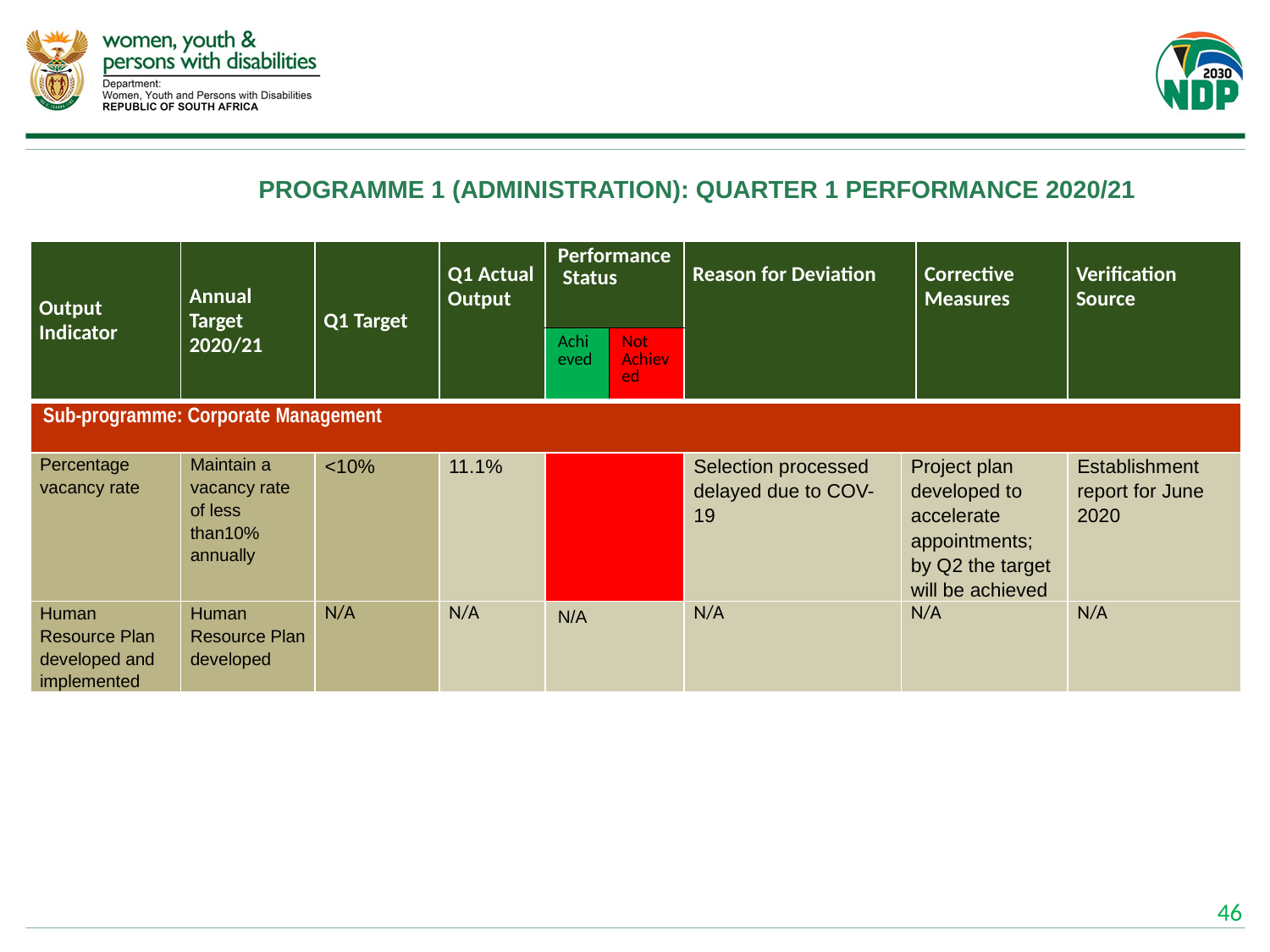

# PROGRAMME 1 (ADMINISTRATION): QUARTER 1 PERFORMANCE 2020/21
| Output Indicator | Annual Target 2020/21 | Q1 Target | Q1 Actual Output | Performance Status |  | Reason for Deviation |  | Corrective Measures | Verification Source |
| --- | --- | --- | --- | --- | --- | --- | --- | --- | --- |
|  |  |  |  | Achieved | Not Achieved |  |  |  |  |
| Sub-programme: Corporate Management |  |  |  |  |  |  |  |  |  |
| Percentage vacancy rate | Maintain a vacancy rate of less than10% annually | <10% | 11.1% |  |  | Selection processed delayed due to COV-19 | Project plan developed to accelerate appointments; by Q2 the target will be achieved |  | Establishment report for June 2020 |
| Human Resource Plan developed and implemented | Human Resource Plan developed | N/A | N/A | N/A |  | N/A | N/A |  | N/A |